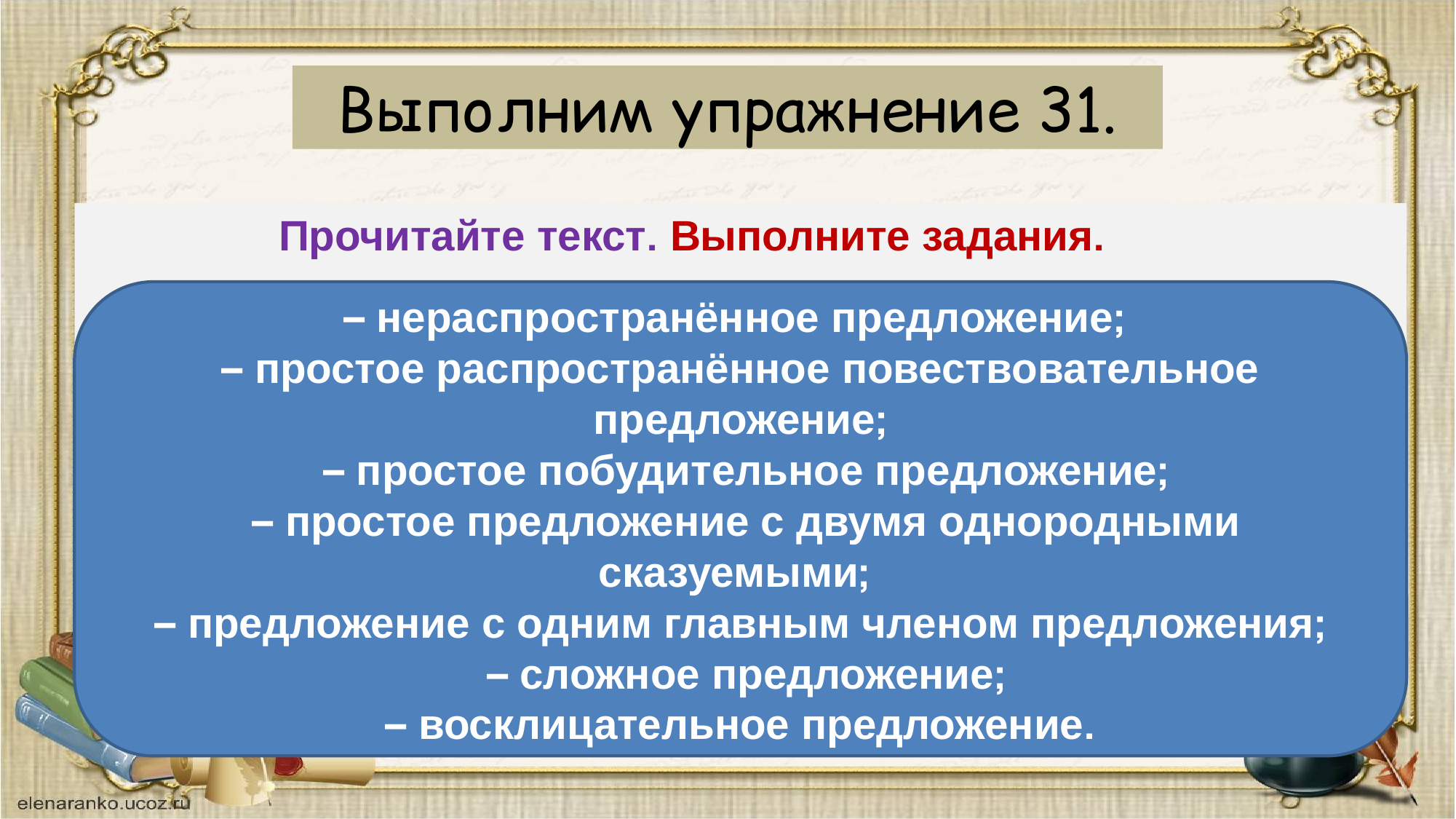

Выполним упражнение 31.
                            Прочитайте текст. Выполните задания.

 Начало осени.
	Дует ветер. Небо хмурится. Солнышко то выглянет, то спрячется в тучи. Иногда тихо накрапывает дождь. Пчёлы в старом улье сидят и не хотят никуда вылетать. В новом же улье работа не прекращается. Как только солнышко выглянет, пчёлы сразу вылетают за мёдом. Молодцы! Пусть стараются.
– нераспространённое предложение;
– простое распространённое повествовательное предложение;
 – простое побудительное предложение;
 – простое предложение с двумя однородными сказуемыми;
– предложение с одним главным членом предложения;
 – сложное предложение;
 – восклицательное предложение.